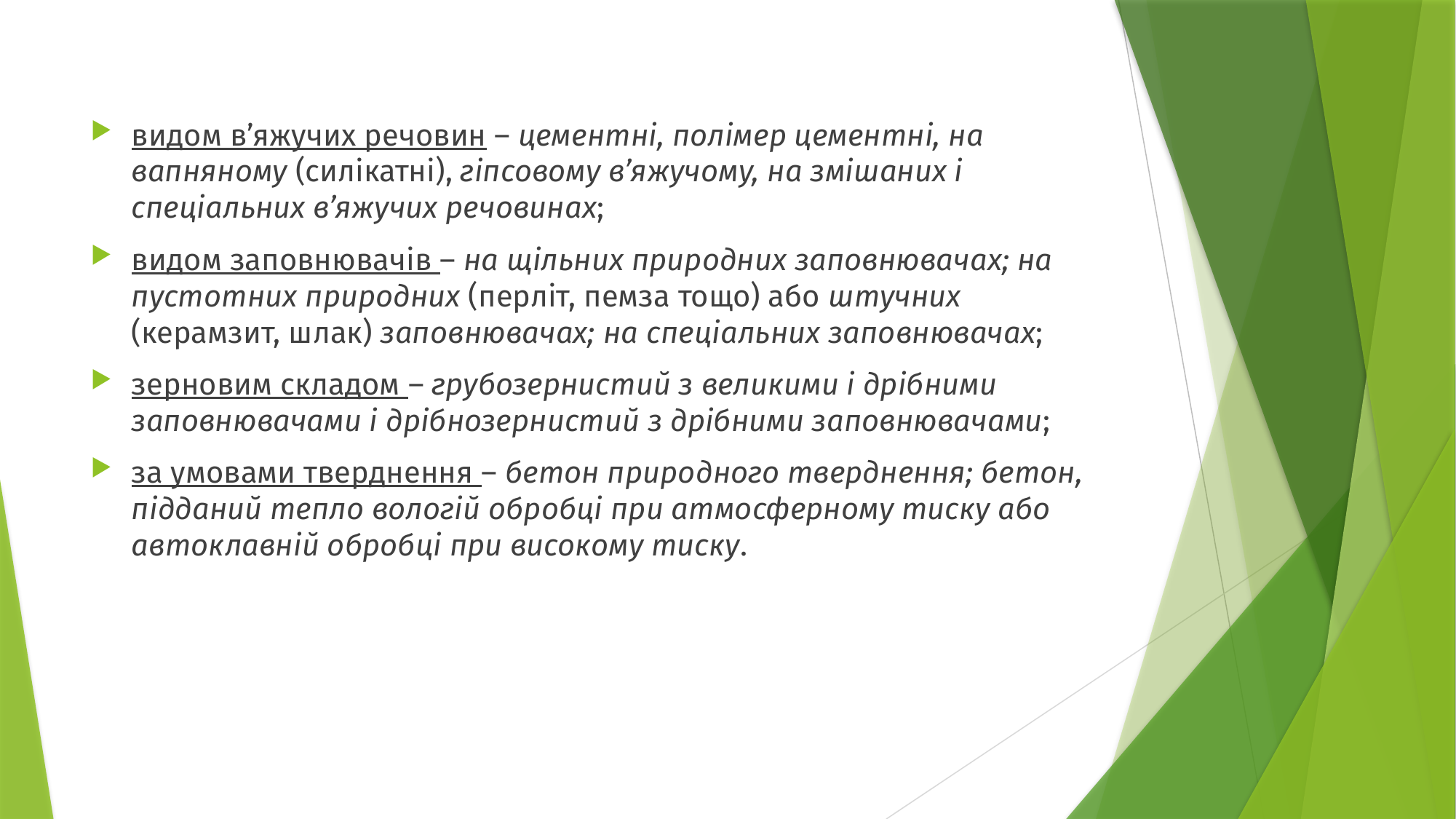

видом в’яжучих речовин – цементні, полімер цементні, на вапняному (силікатні), гіпсовому в’яжучому, на змішаних і спеціальних в’яжучих речовинах;
видом заповнювачів – на щільних природних заповнювачах; на пустотних природних (перліт, пемза тощо) або штучних (керамзит, шлак) заповнювачах; на спеціальних заповнювачах;
зерновим складом – грубозернистий з великими і дрібними заповнювачами і дрібнозернистий з дрібними заповнювачами;
за умовами тверднення – бетон природного тверднення; бетон, підданий тепло вологій обробці при атмосферному тиску або автоклавній обробці при високому тиску.